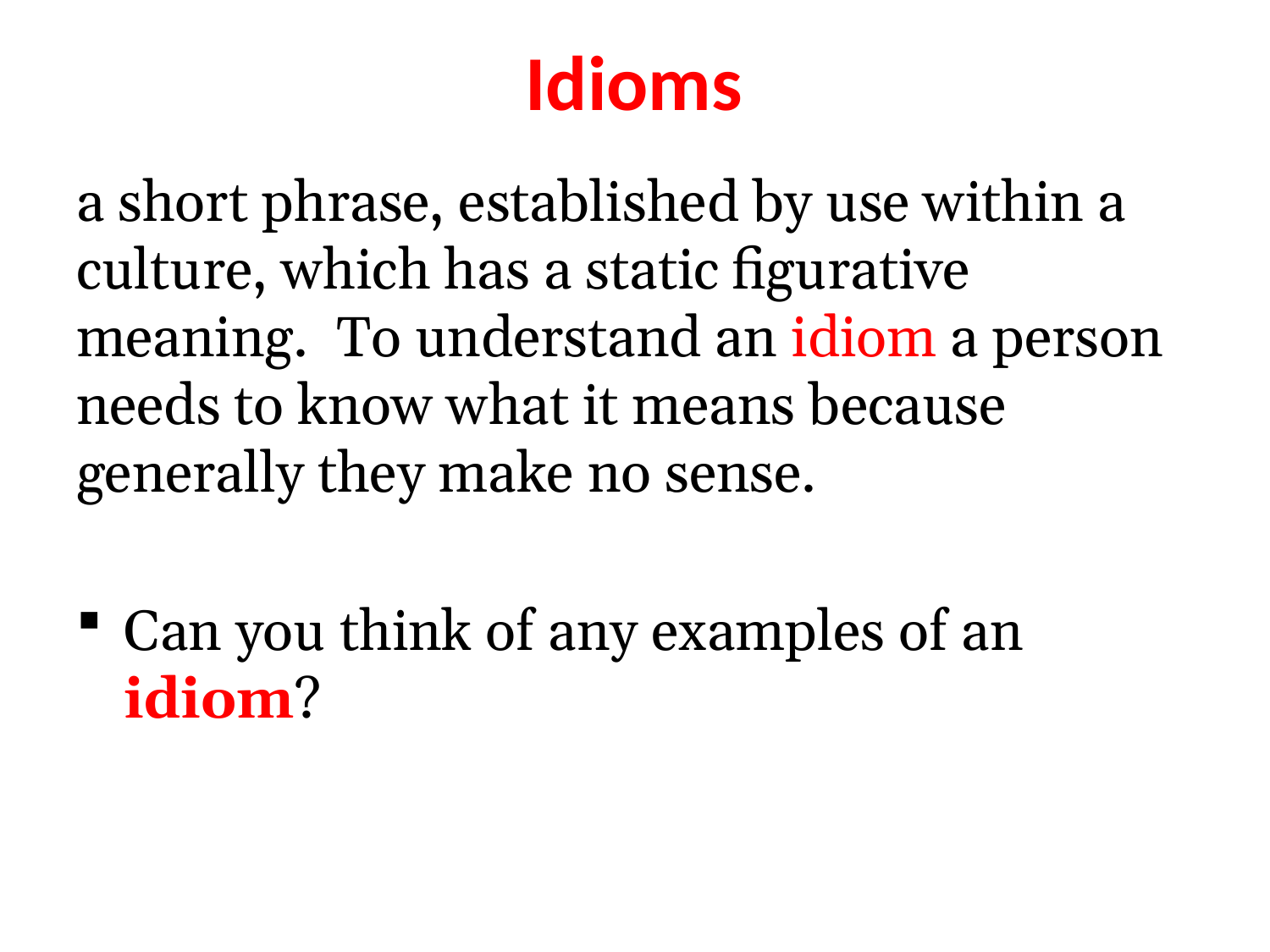

# Idioms
a short phrase, established by use within a culture, which has a static figurative meaning.  To understand an idiom a person needs to know what it means because generally they make no sense.

Can you think of any examples of an idiom?